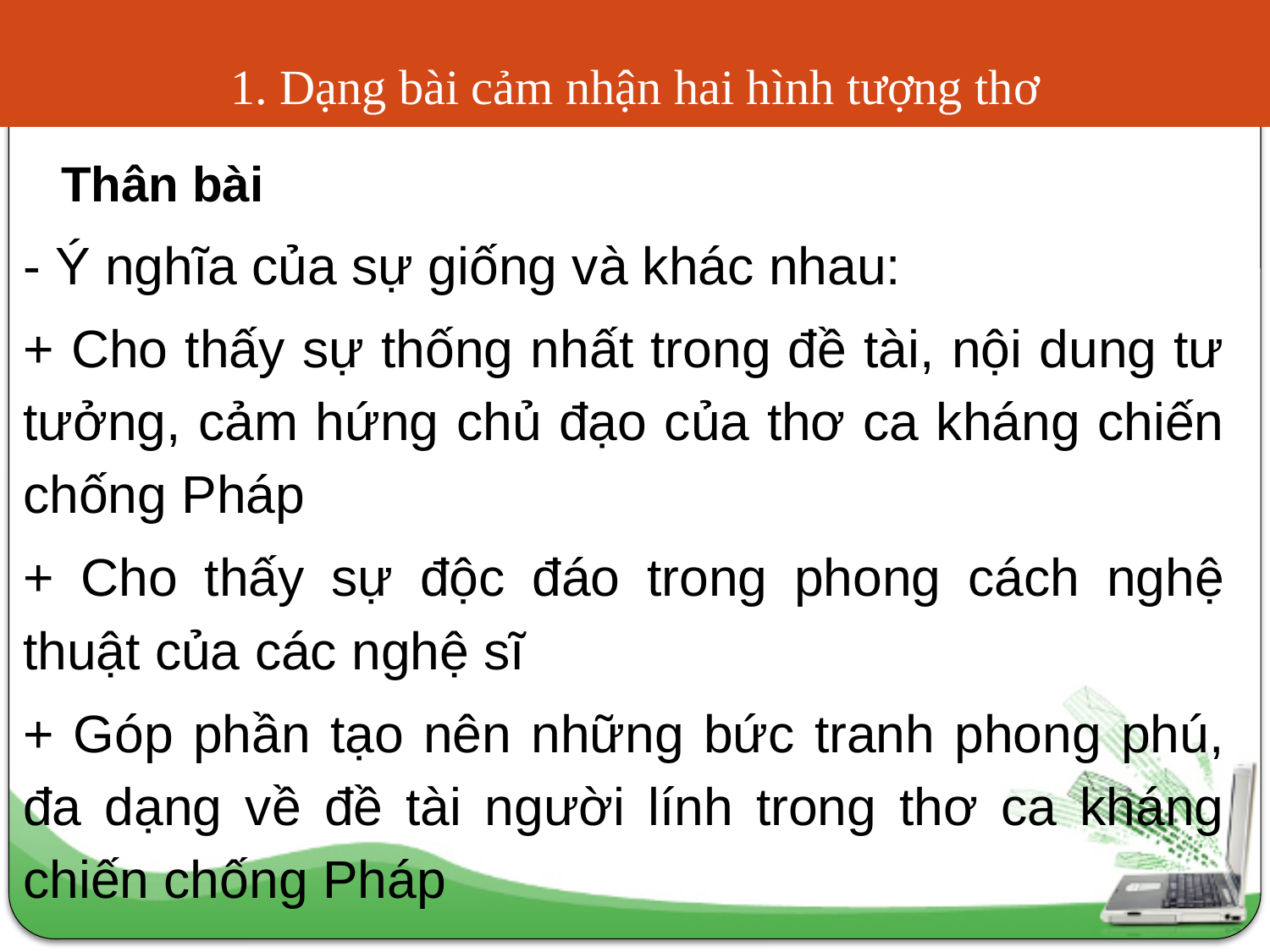

# 1. Dạng bài cảm nhận hai hình tượng thơ
Thân bài
- Ý nghĩa của sự giống và khác nhau:
+ Cho thấy sự thống nhất trong đề tài, nội dung tư tưởng, cảm hứng chủ đạo của thơ ca kháng chiến chống Pháp
+ Cho thấy sự độc đáo trong phong cách nghệ thuật của các nghệ sĩ
+ Góp phần tạo nên những bức tranh phong phú, đa dạng về đề tài người lính trong thơ ca kháng chiến chống Pháp